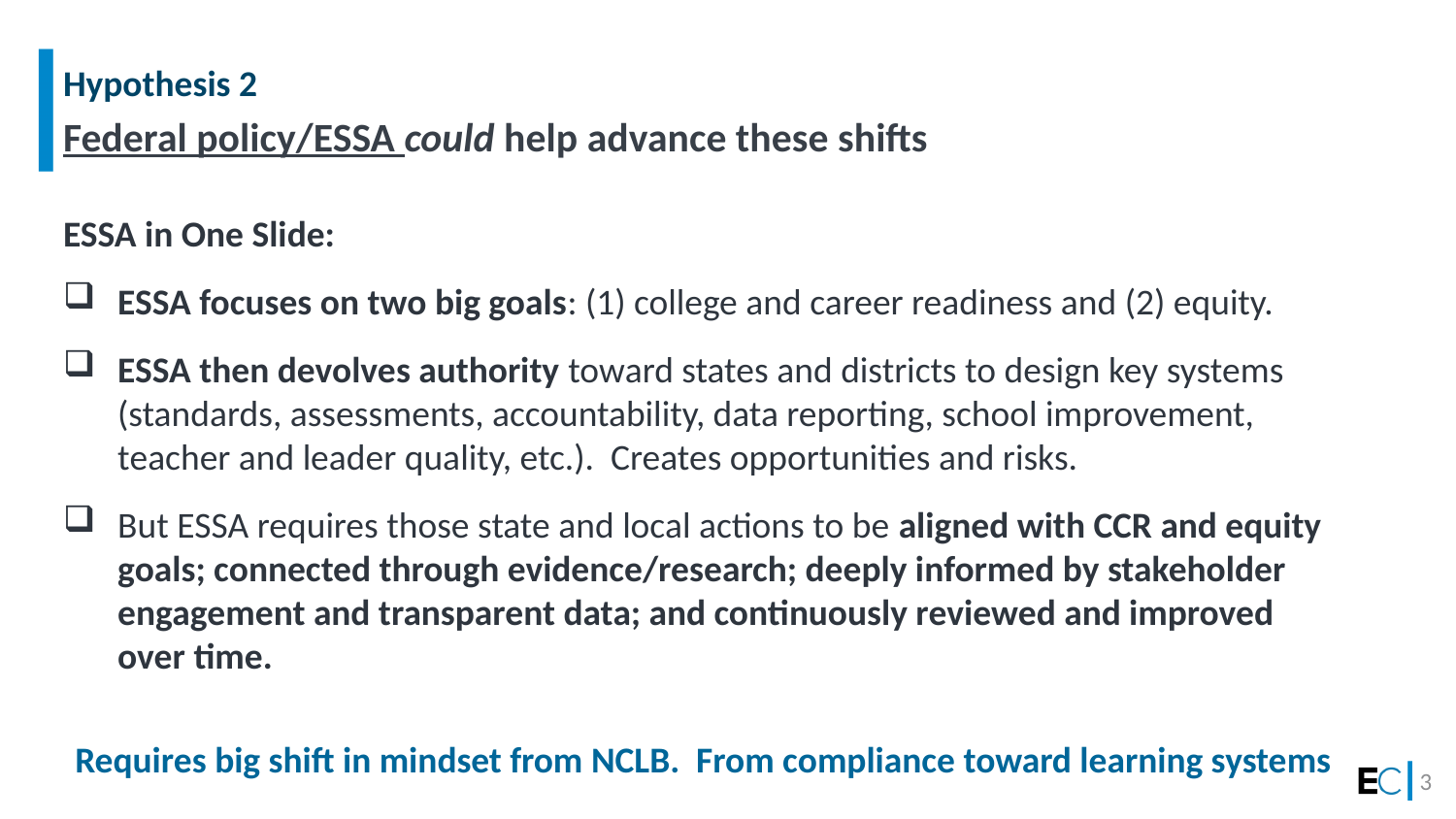

# Hypothesis 2
Federal policy/ESSA could help advance these shifts
ESSA in One Slide:
ESSA focuses on two big goals: (1) college and career readiness and (2) equity.
ESSA then devolves authority toward states and districts to design key systems (standards, assessments, accountability, data reporting, school improvement, teacher and leader quality, etc.).  Creates opportunities and risks.
But ESSA requires those state and local actions to be aligned with CCR and equity goals; connected through evidence/research; deeply informed by stakeholder engagement and transparent data; and continuously reviewed and improved over time.

Requires big shift in mindset from NCLB.  From compliance toward learning systems
3